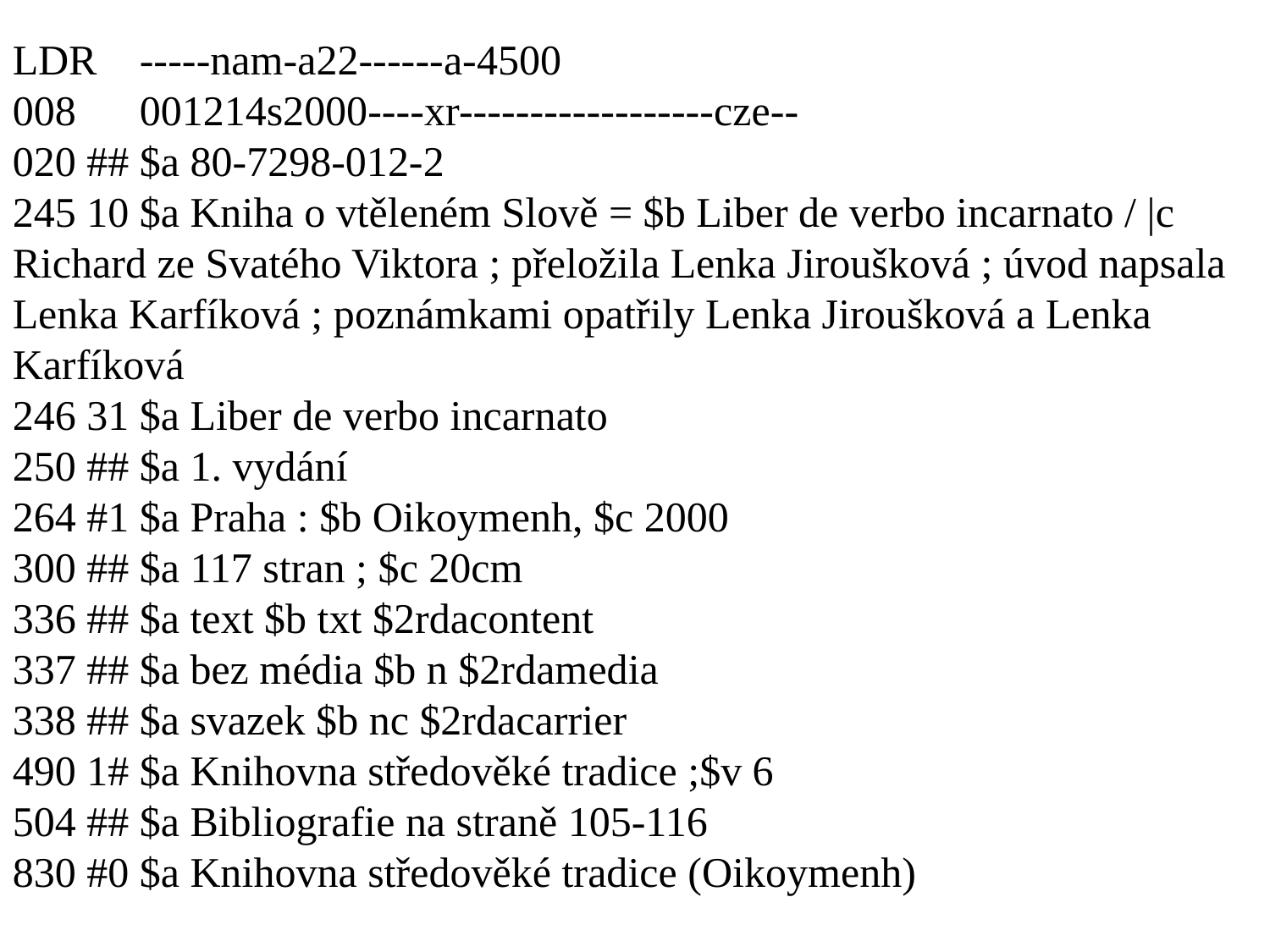

LDR   	-----nam-a22------a-4500
008   	001214s2000----xr------------------cze--
020 ## $a 80-7298-012-2
245 10 $a Kniha o vtěleném Slově = $b Liber de verbo incarnato / |c Richard ze Svatého Viktora ; přeložila Lenka Jiroušková ; úvod napsala Lenka Karfíková ; poznámkami opatřily Lenka Jiroušková a Lenka Karfíková
246 31 $a Liber de verbo incarnato
250 ## $a 1. vydání
264 #1 $a Praha : $b Oikoymenh, $c 2000
300 ## $a 117 stran ; $c 20cm
336 ## $a text $b txt $2rdacontent
337 ## $a bez média $b n $2rdamedia
338 ## $a svazek $b nc $2rdacarrier
490 1# $a Knihovna středověké tradice ;$v 6
504 ## $a Bibliografie na straně 105-116
830 #0 $a Knihovna středověké tradice (Oikoymenh)